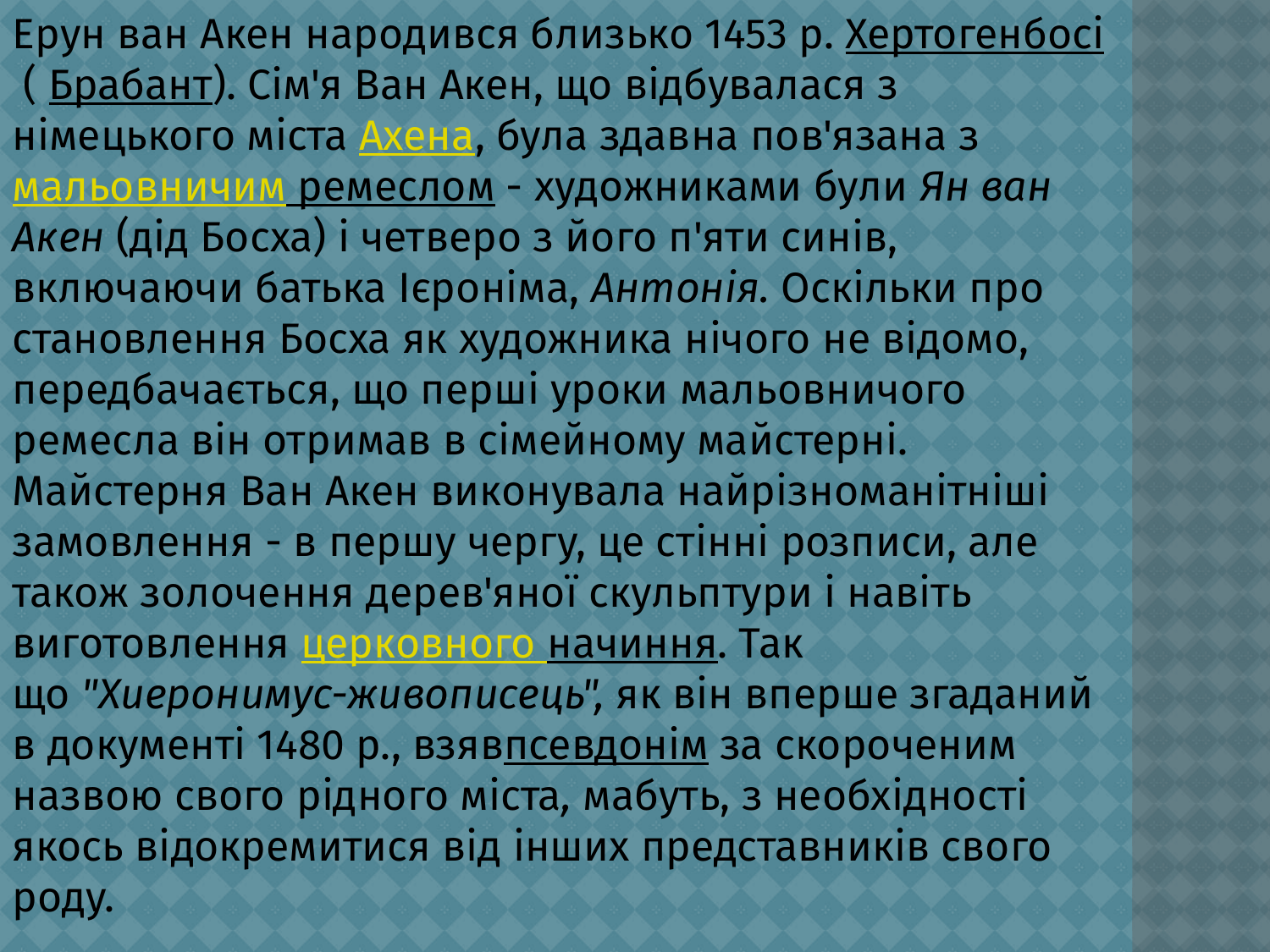

Ерун ван Акен народився близько 1453 р. Хертогенбосі ( Брабант). Сім'я Ван Акен, що відбувалася з німецького міста Ахена, була здавна пов'язана з мальовничим ремеслом - художниками були Ян ван Акен (дід Босха) і четверо з його п'яти синів, включаючи батька Ієроніма, Антонія. Оскільки про становлення Босха як художника нічого не відомо, передбачається, що перші уроки мальовничого ремесла він отримав в сімейному майстерні. Майстерня Ван Акен виконувала найрізноманітніші замовлення - в першу чергу, це стінні розписи, але також золочення дерев'яної скульптури і навіть виготовлення церковного начиння. Так що "Хиеронимус-живописець", як він вперше згаданий в документі 1480 р., взявпсевдонім за скороченим назвою свого рідного міста, мабуть, з необхідності якось відокремитися від інших представників свого роду.